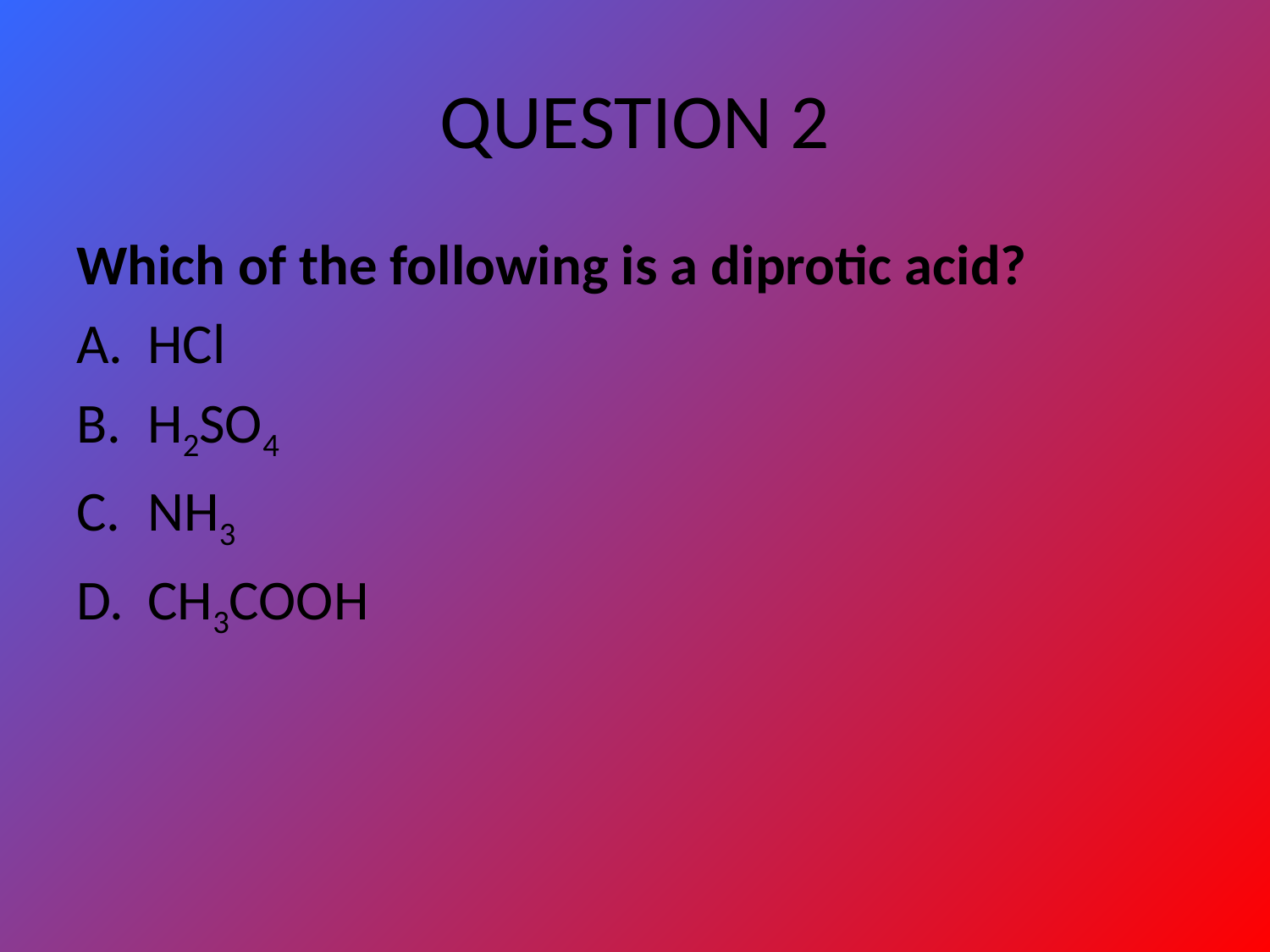

# QUESTION 2
Which of the following is a diprotic acid?
HCl
H2SO4
NH3
CH3COOH